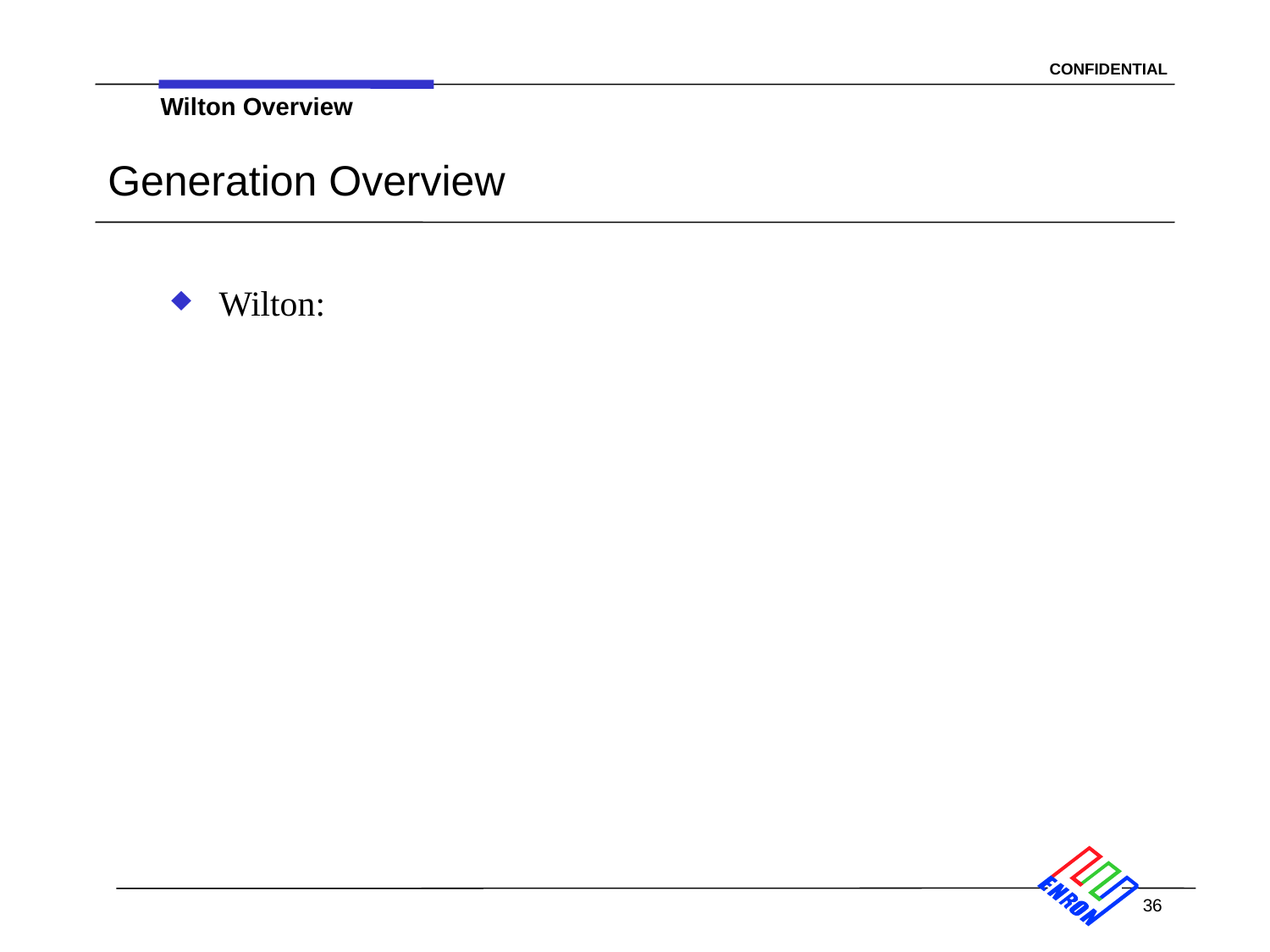

Wilton Overview
# Generation Overview
Wilton:
36